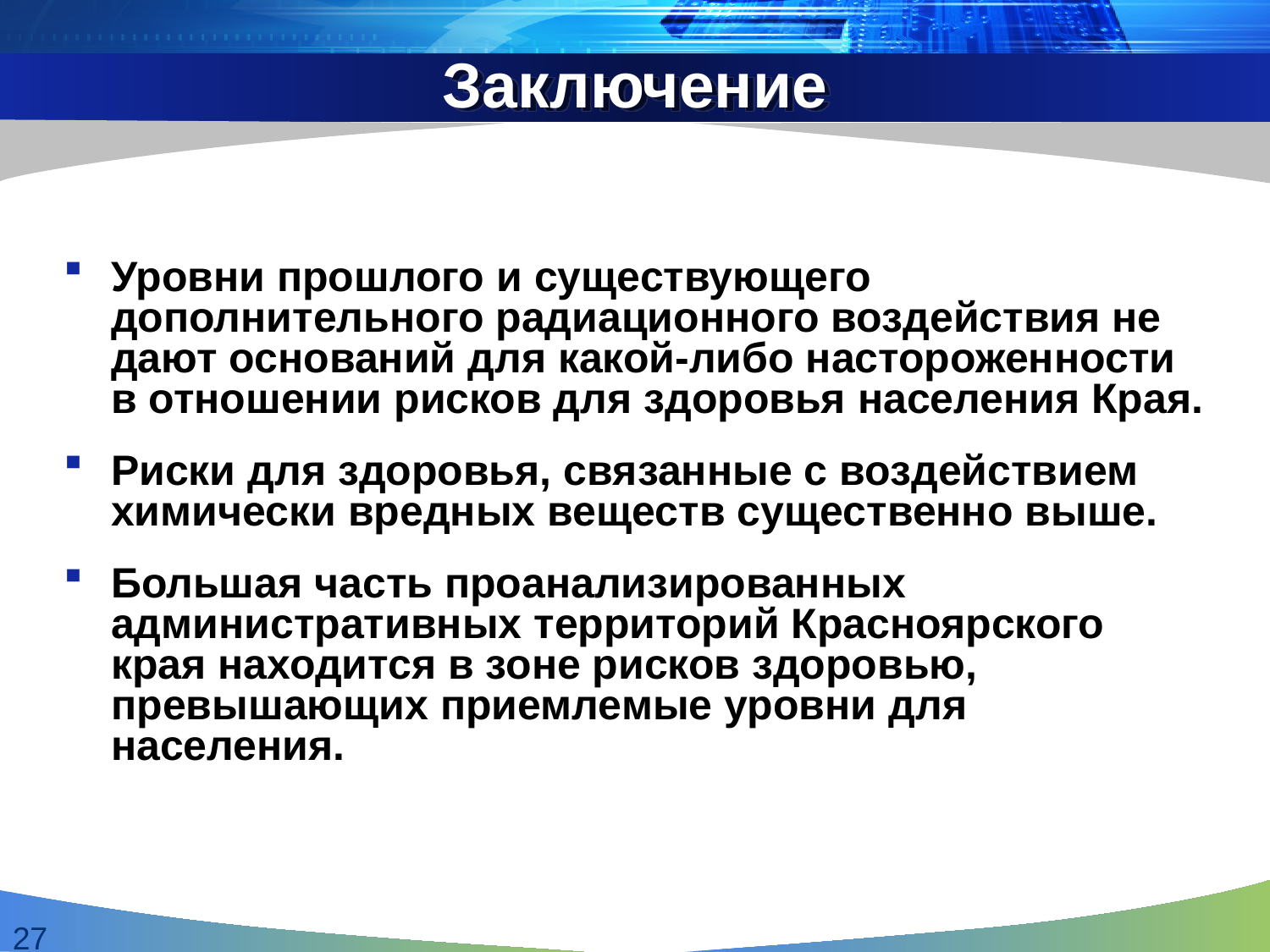

# Заключение
Уровни прошлого и существующего дополнительного радиационного воздействия не дают оснований для какой-либо настороженности в отношении рисков для здоровья населения Края.
Риски для здоровья, связанные с воздействием химически вредных веществ существенно выше.
Большая часть проанализированных административных территорий Красноярского края находится в зоне рисков здоровью, превышающих приемлемые уровни для населения.
27